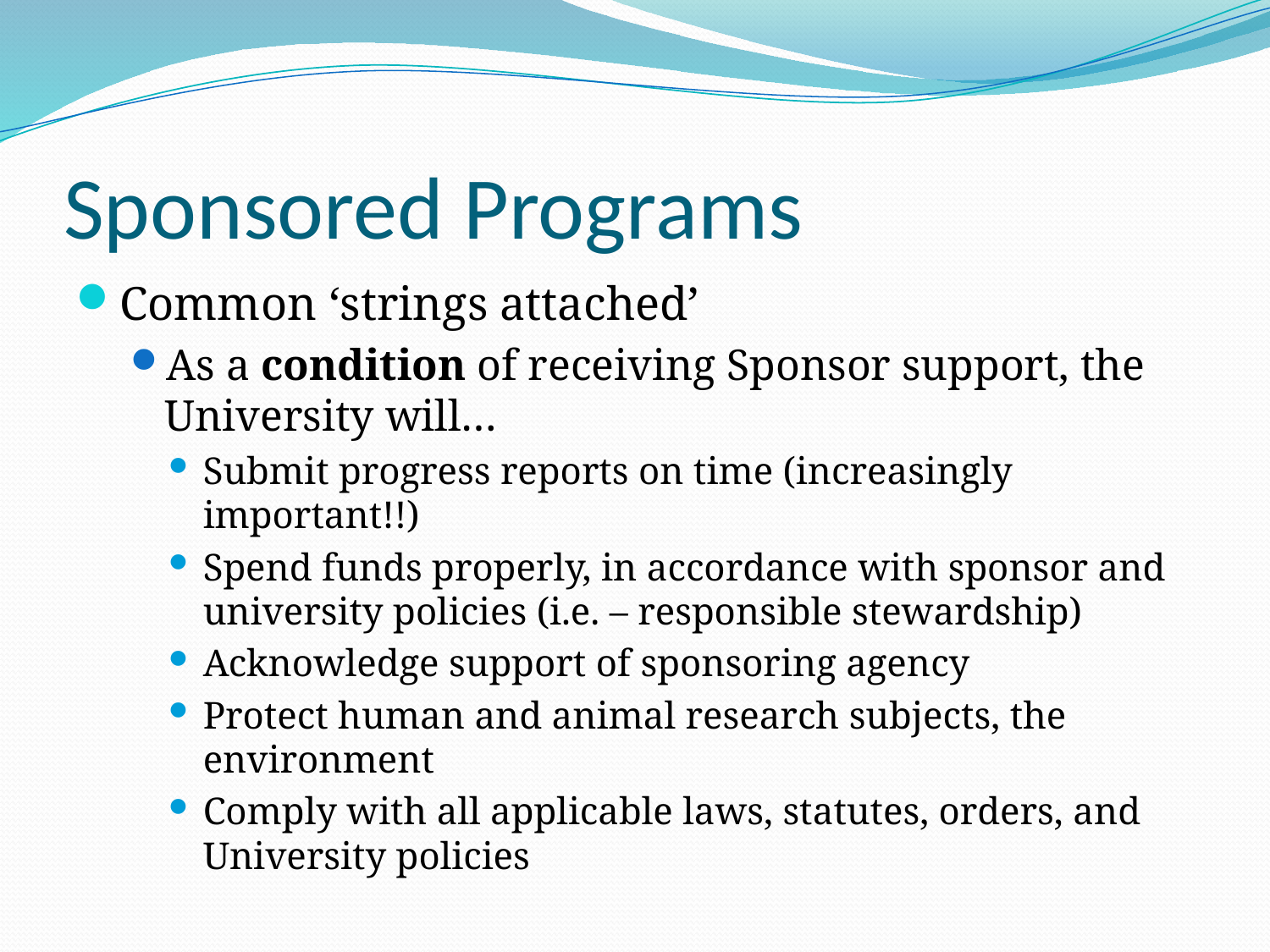

# Sponsored Programs
Common ‘strings attached’
As a condition of receiving Sponsor support, the University will…
Submit progress reports on time (increasingly important!!)
Spend funds properly, in accordance with sponsor and university policies (i.e. – responsible stewardship)
Acknowledge support of sponsoring agency
Protect human and animal research subjects, the environment
Comply with all applicable laws, statutes, orders, and University policies